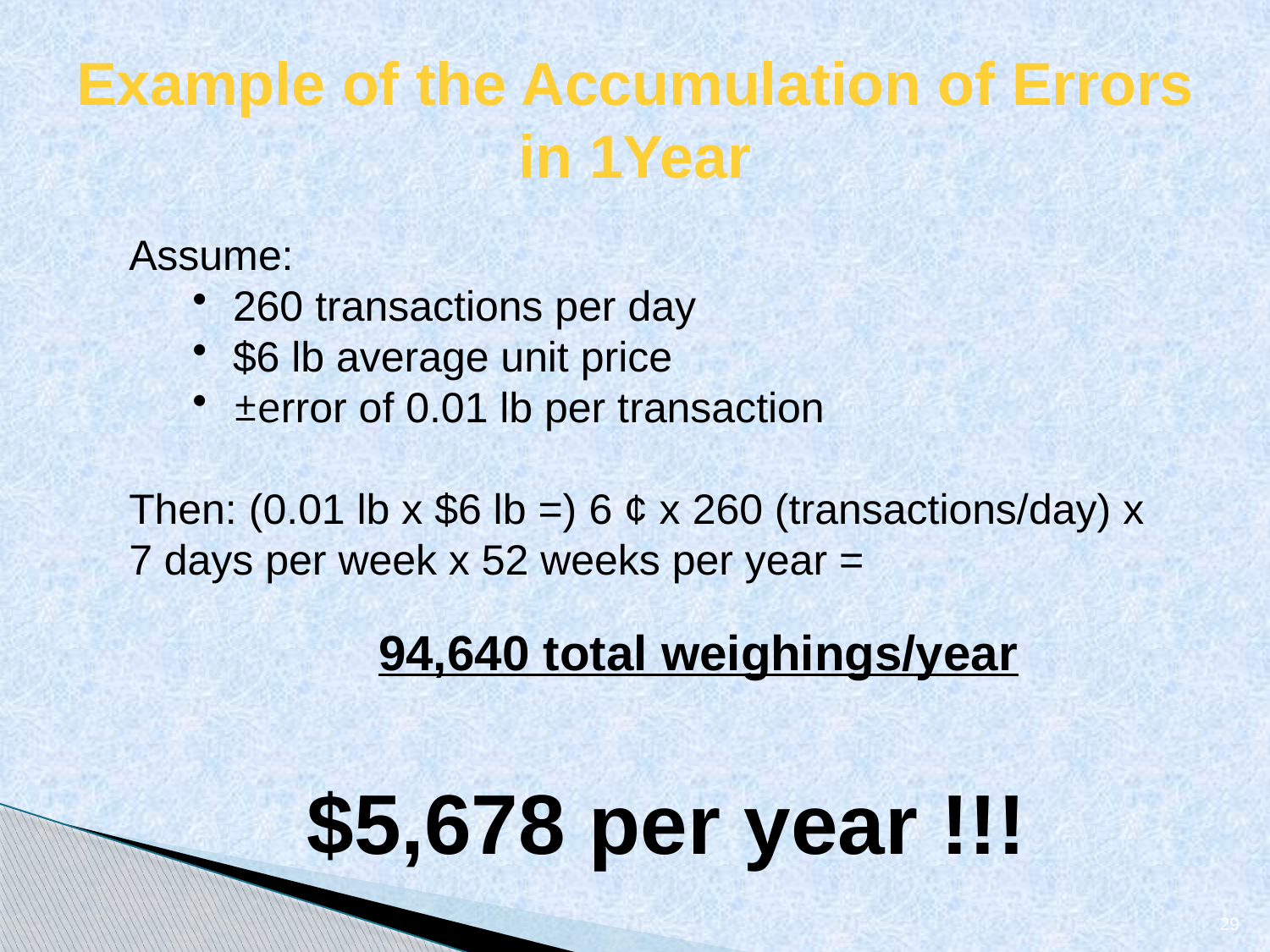

# Example of the Accumulation of Errors in 1Year
Assume:
260 transactions per day
$6 lb average unit price
±error of 0.01 lb per transaction

Then: (0.01 lb x $6 lb =) 6 ¢ x 260 (transactions/day) x
7 days per week x 52 weeks per year =

94,640 total weighings/year

$5,678 per year !!!
29